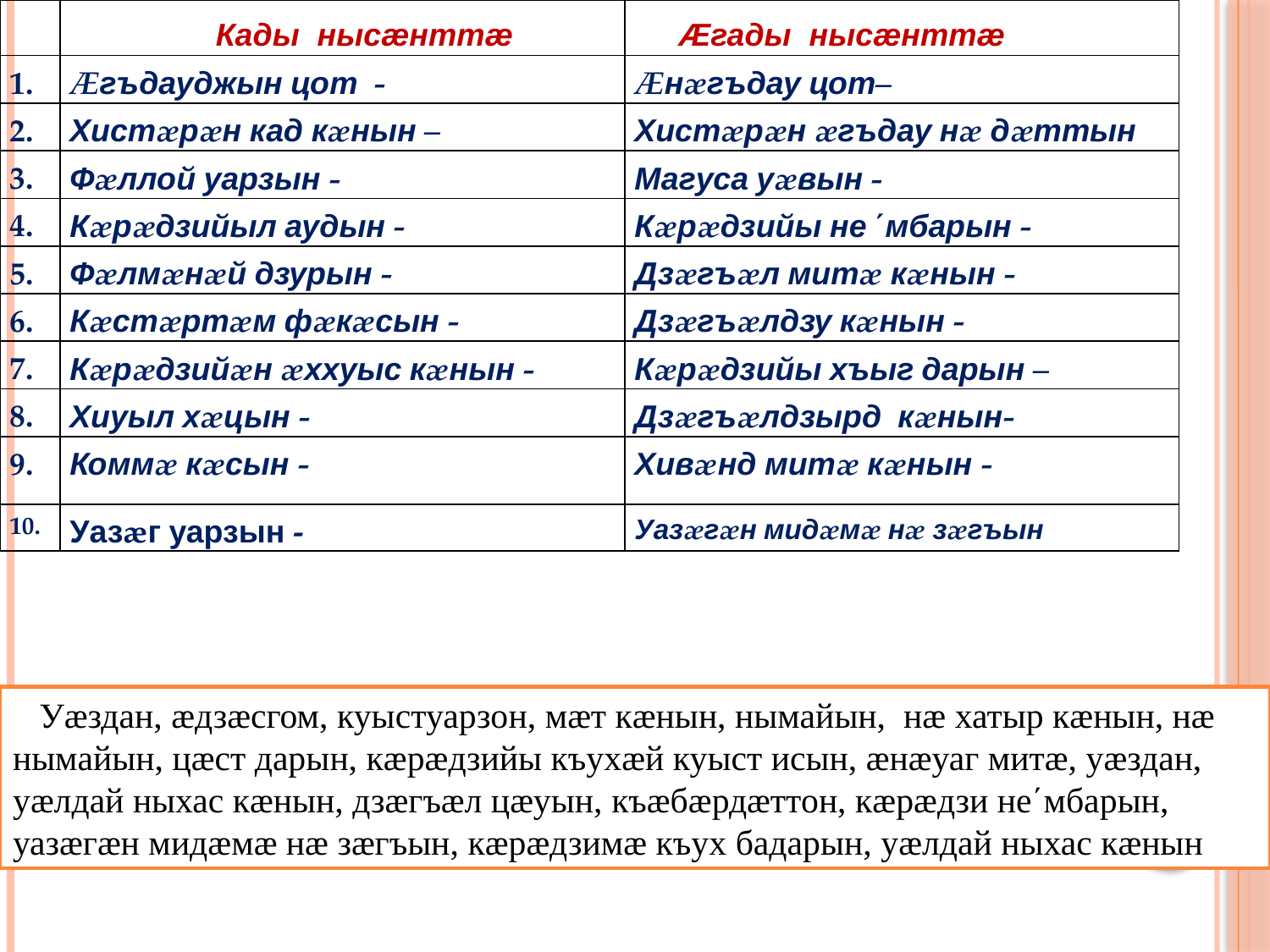

|  | Кады нысæнттæ | Æгады нысæнттæ |
| --- | --- | --- |
| 1. | Æгъдауджын цот - | Æнæгъдау цот– |
| 2. | Хистæрæн кад кæнын – | Хистæрæн æгъдау нæ дæттын |
| 3. | Фæллой уарзын - | Магуса уæвын - |
| 4. | Кæрæдзийыл аудын - | Кæрæдзийы не ΄мбарын - |
| 5. | Фæлмæнæй дзурын - | Дзæгъæл митæ кæнын - |
| 6. | Кæстæртæм фæкæсын - | Дзæгъæлдзу кæнын - |
| 7. | Кæрæдзийæн æххуыс кæнын - | Кæрæдзийы хъыг дарын – |
| 8. | Хиуыл хæцын - | Дзæгъæлдзырд кæнын- |
| 9. | Коммæ кæсын - | Хивæнд митæ кæнын - |
| 10. | Уазæг уарзын - | Уазæгæн мидæмæ нæ зæгъын |

   Уæздан, æдзæсгом, куыстуарзон, мæт кæнын, нымайын,  нæ хатыр кæнын, нæ нымайын, цæст дарын, кæрæдзийы къухæй куыст исын, æнæуаг митæ, уæздан, уæлдай ныхас кæнын, дзæгъæл цæуын, къæбæрдæттон, кæрæдзи не΄мбарын, уазæгæн мидæмæ нæ зæгъын, кæрæдзимæ къух бадарын, уæлдай ныхас кæнын